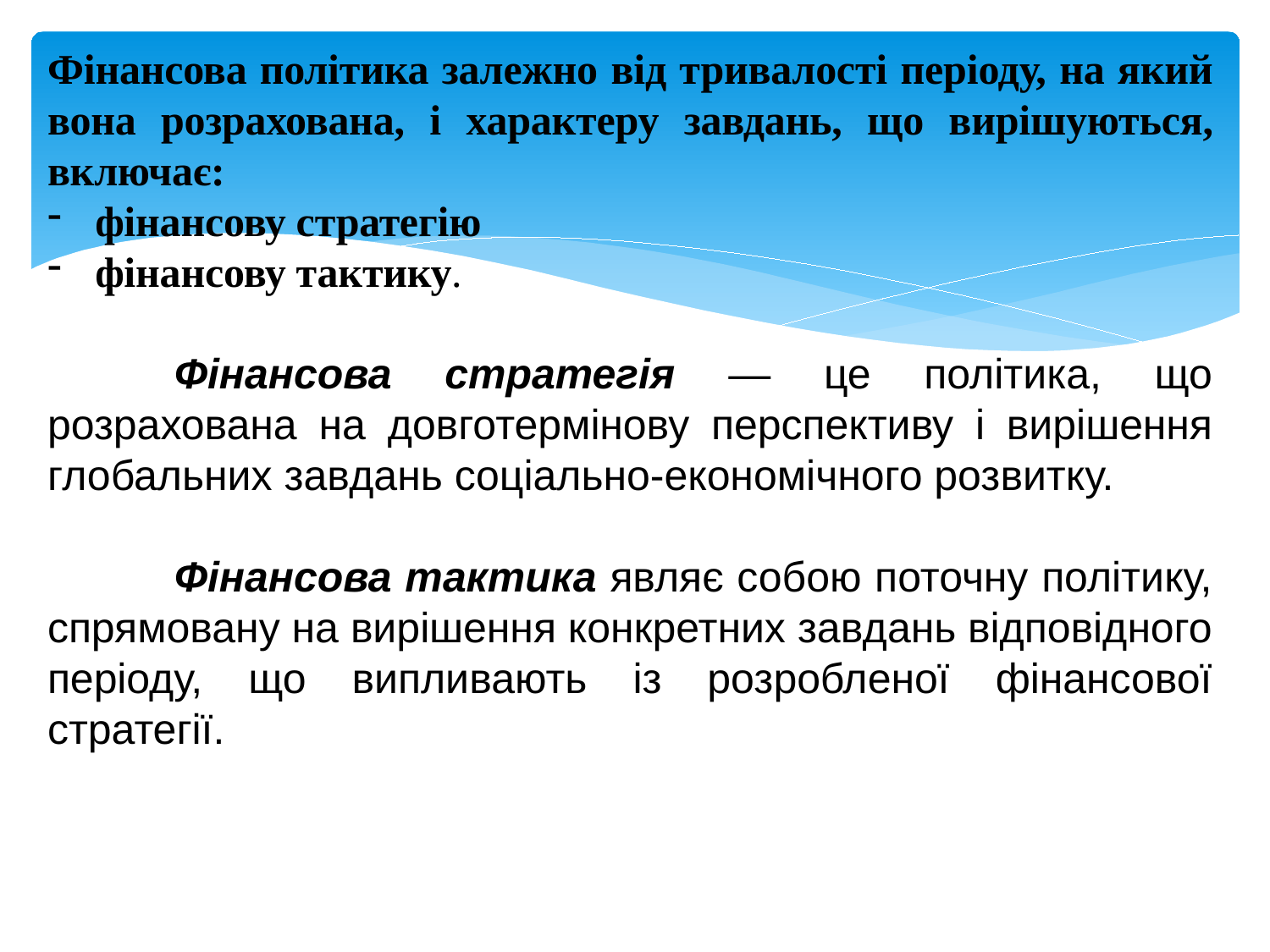

Фінансова політика залежно від тривалості періоду, на який вона розрахована, і характеру завдань, що вирішуються, включає:
фінансову стратегію
фінансову тактику.

	Фінансова стратегія — це політика, що розрахована на довготермінову перспективу і вирішення глобальних завдань соціально-економічного розвитку.

	Фінансова тактика являє собою поточну політику, спрямовану на вирішення конкретних завдань відповідного періоду, що випливають із розробленої фінансової стратегії.